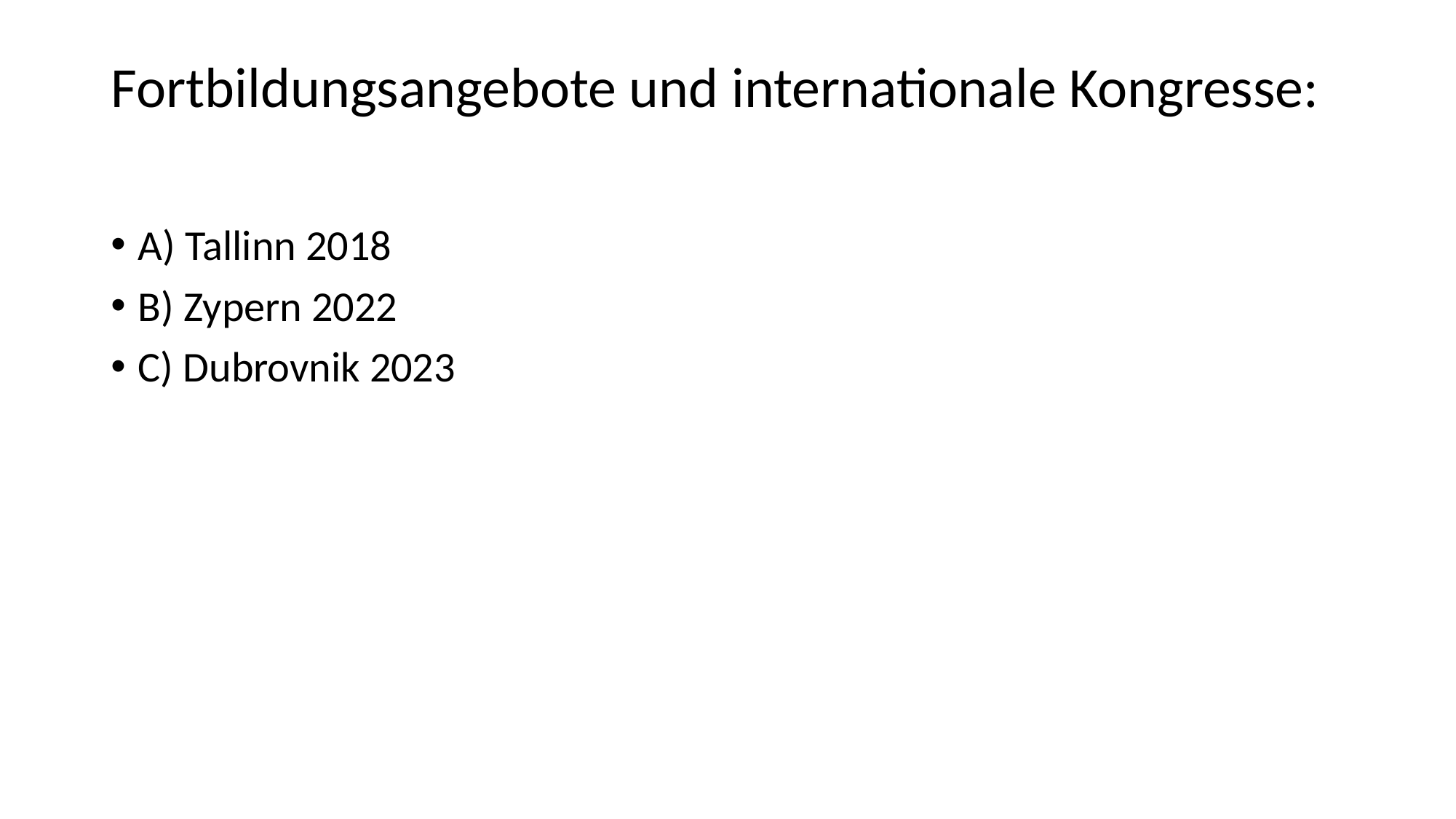

# Fortbildungsangebote und internationale Kongresse:
A) Tallinn 2018
B) Zypern 2022
C) Dubrovnik 2023